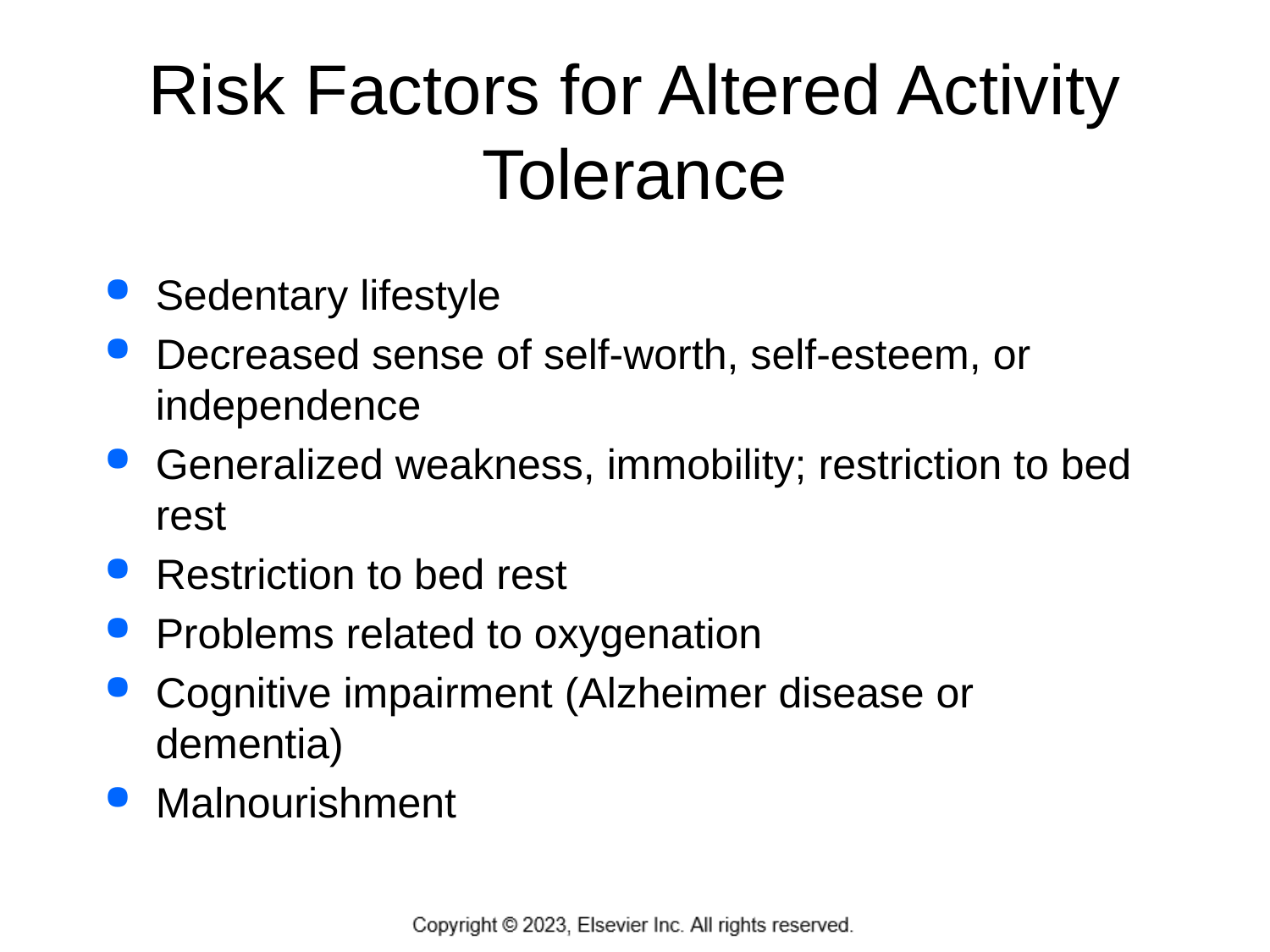

# Risk Factors for Altered Activity Tolerance
Sedentary lifestyle
Decreased sense of self-worth, self-esteem, or independence
Generalized weakness, immobility; restriction to bed rest
Restriction to bed rest
Problems related to oxygenation
Cognitive impairment (Alzheimer disease or dementia)
Malnourishment